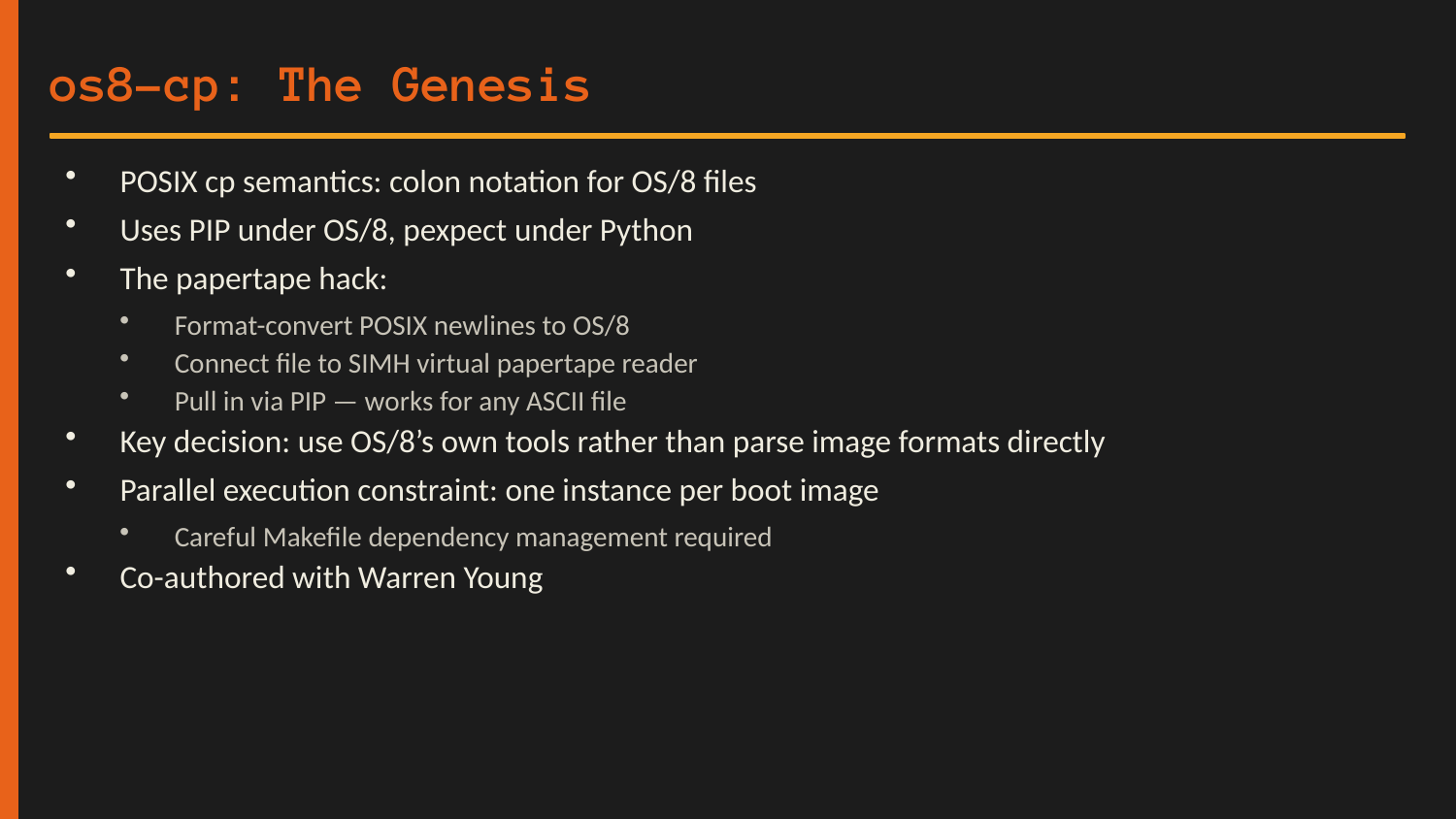

os8-cp: The Genesis

POSIX cp semantics: colon notation for OS/8 files
Uses PIP under OS/8, pexpect under Python
The papertape hack:
Format-convert POSIX newlines to OS/8
Connect file to SIMH virtual papertape reader
Pull in via PIP — works for any ASCII file
Key decision: use OS/8’s own tools rather than parse image formats directly
Parallel execution constraint: one instance per boot image
Careful Makefile dependency management required
Co-authored with Warren Young